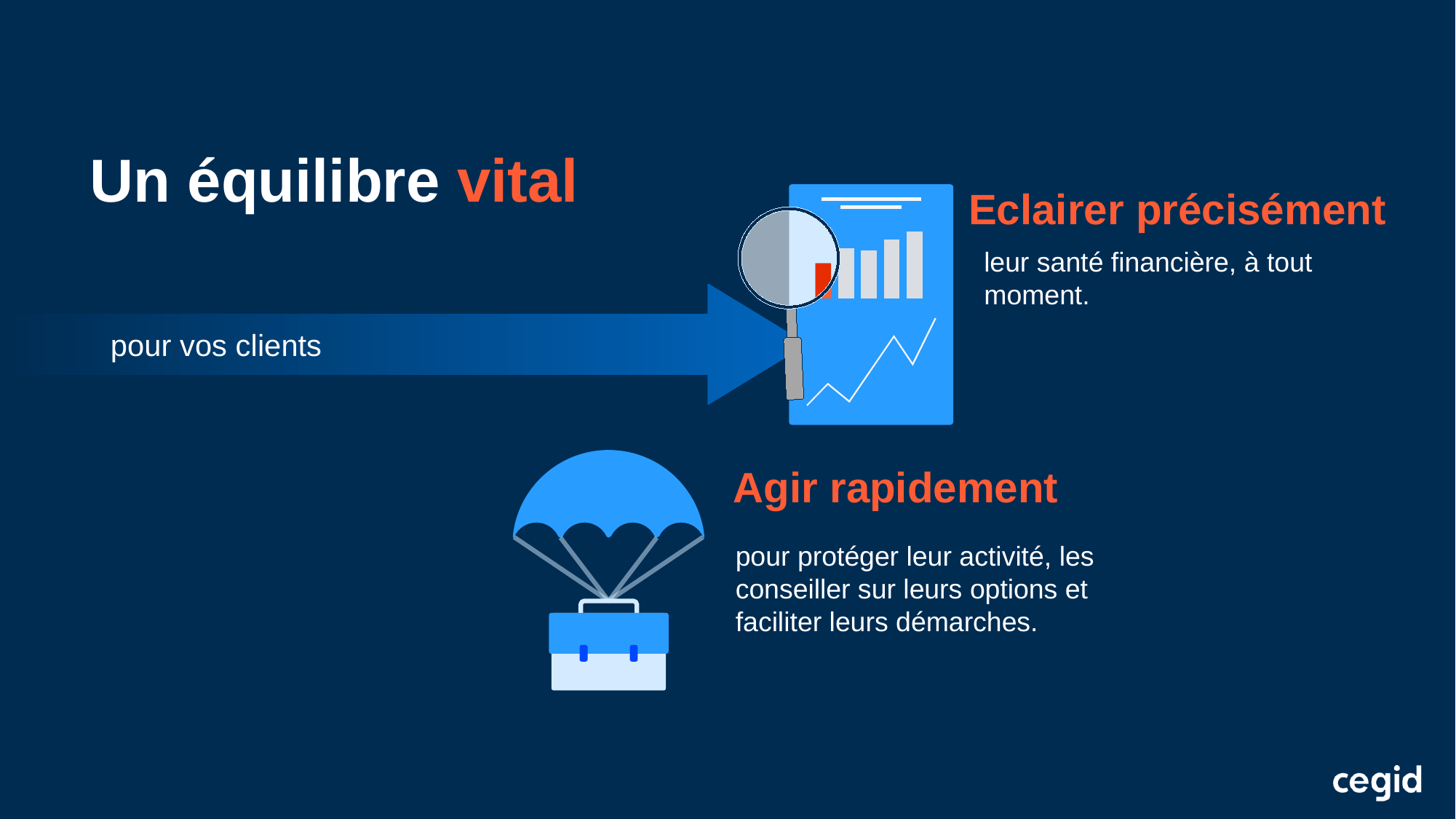

Un équilibre vital
Eclairer précisément
leur santé financière, à tout moment.

        pour vos clients

Agir rapidement
pour protéger leur activité, les conseiller sur leurs options et faciliter leurs démarches.